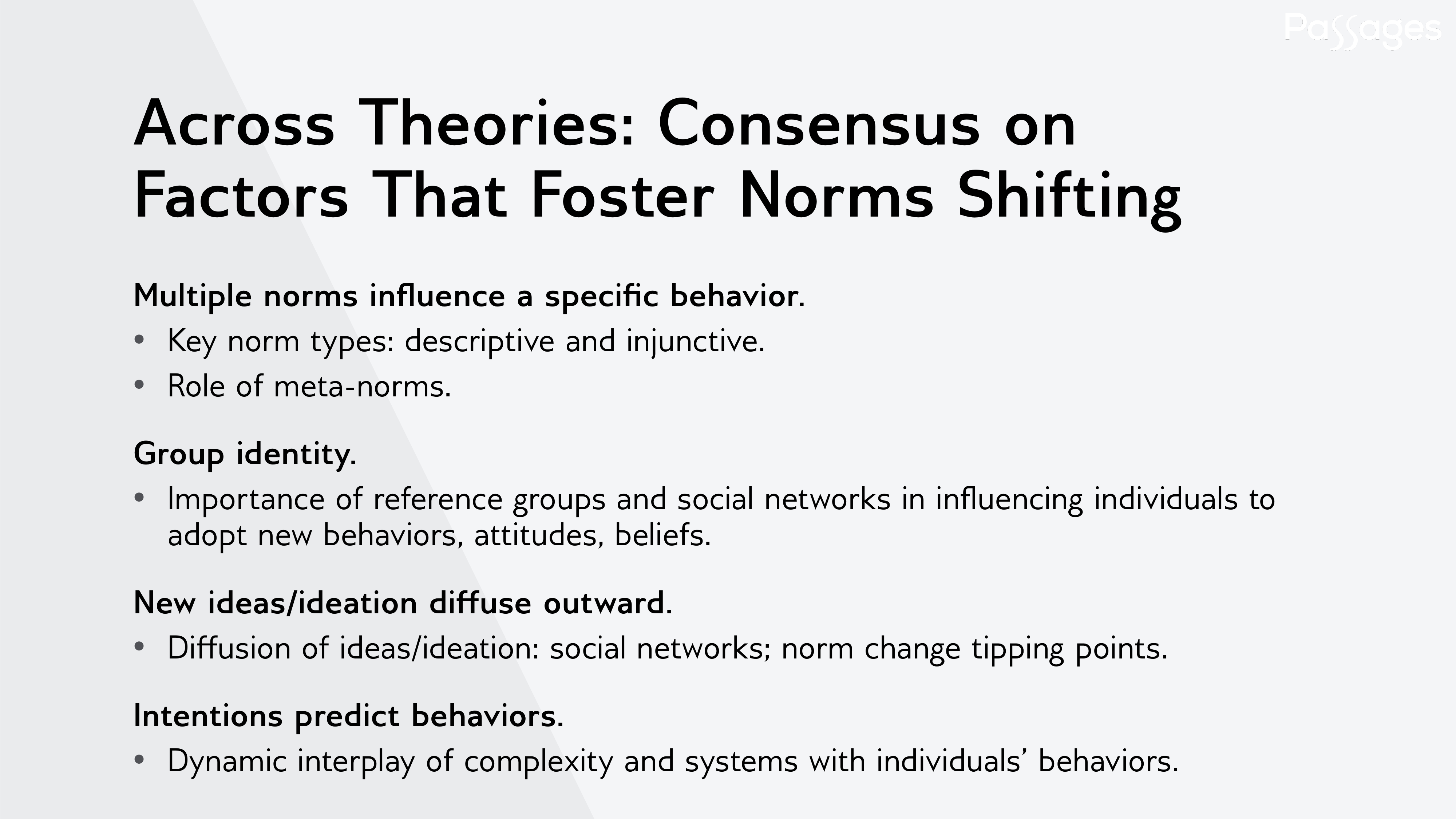

Across Theories: Consensus on Factors That Foster Norms Shifting
Multiple norms influence a specific behavior.
Key norm types: descriptive and injunctive.
Role of meta-norms.
Group identity.
Importance of reference groups and social networks in influencing individuals to adopt new behaviors, attitudes, beliefs.
New ideas/ideation diffuse outward.
Diffusion of ideas/ideation: social networks; norm change tipping points.
Intentions predict behaviors.
Dynamic interplay of complexity and systems with individuals’ behaviors.